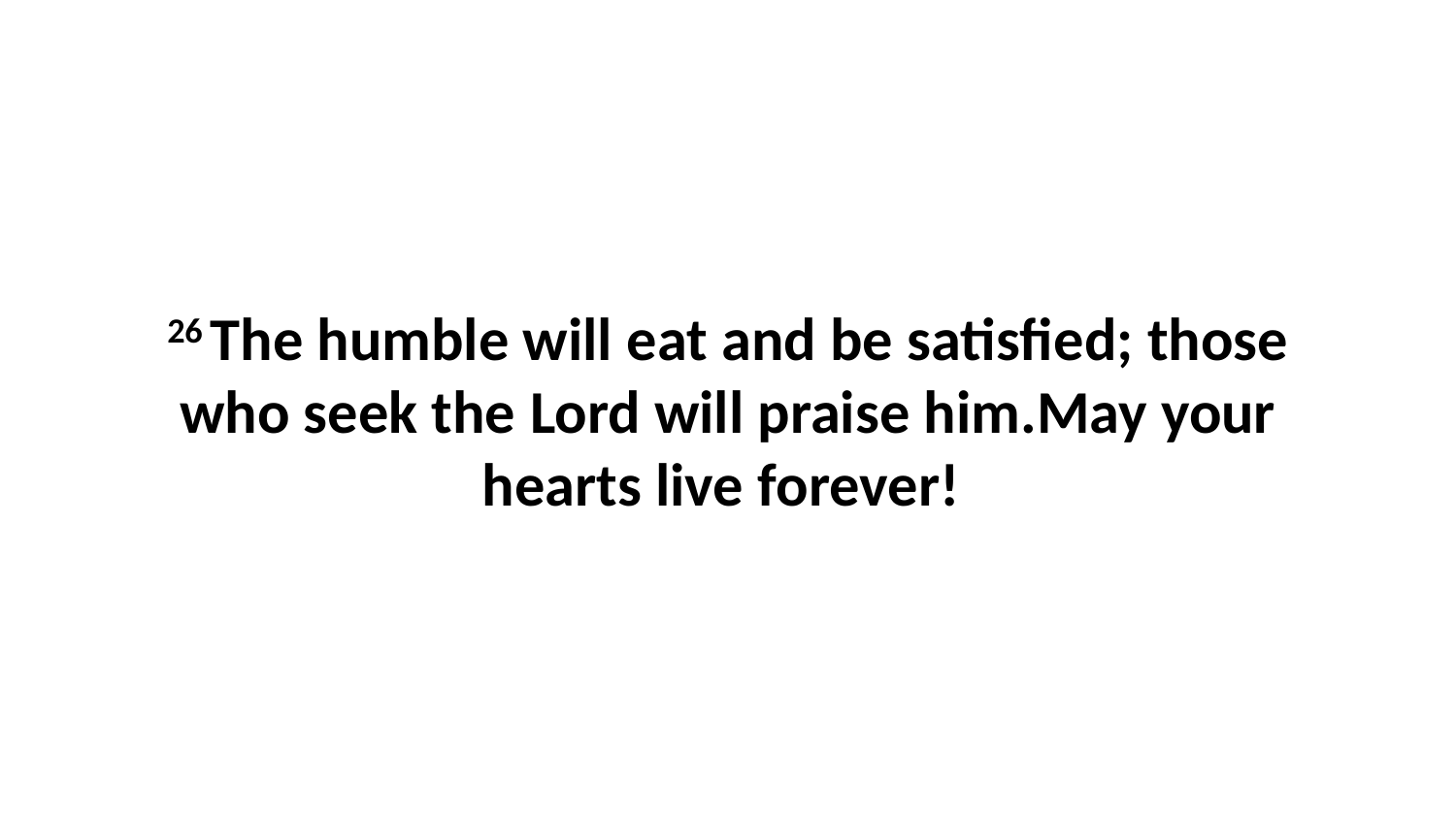

26 The humble will eat and be satisfied; those who seek the Lord will praise him.May your hearts live forever!